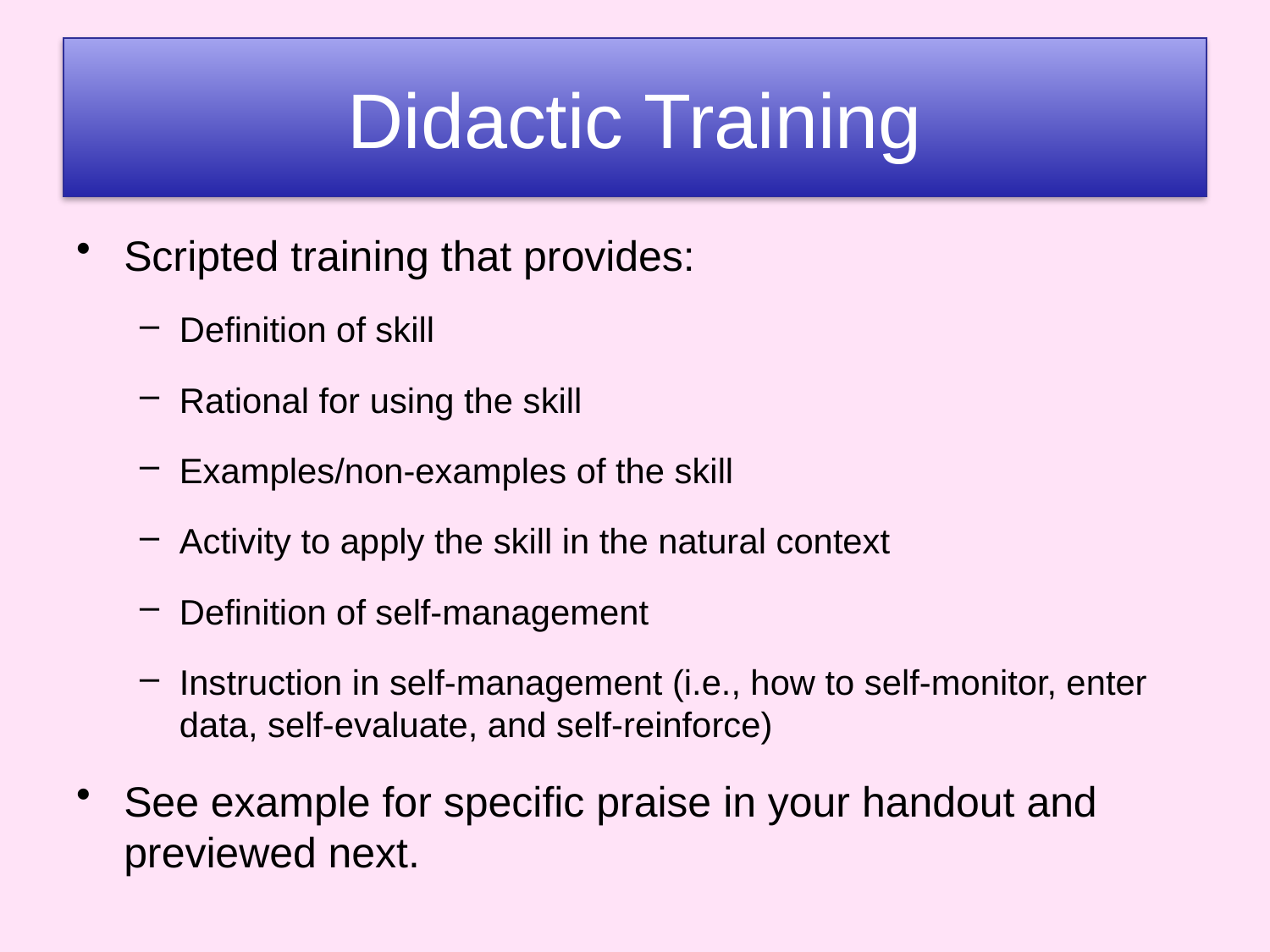

# Didactic Training
Scripted training that provides:
Definition of skill
Rational for using the skill
Examples/non-examples of the skill
Activity to apply the skill in the natural context
Definition of self-management
Instruction in self-management (i.e., how to self-monitor, enter data, self-evaluate, and self-reinforce)
See example for specific praise in your handout and previewed next.